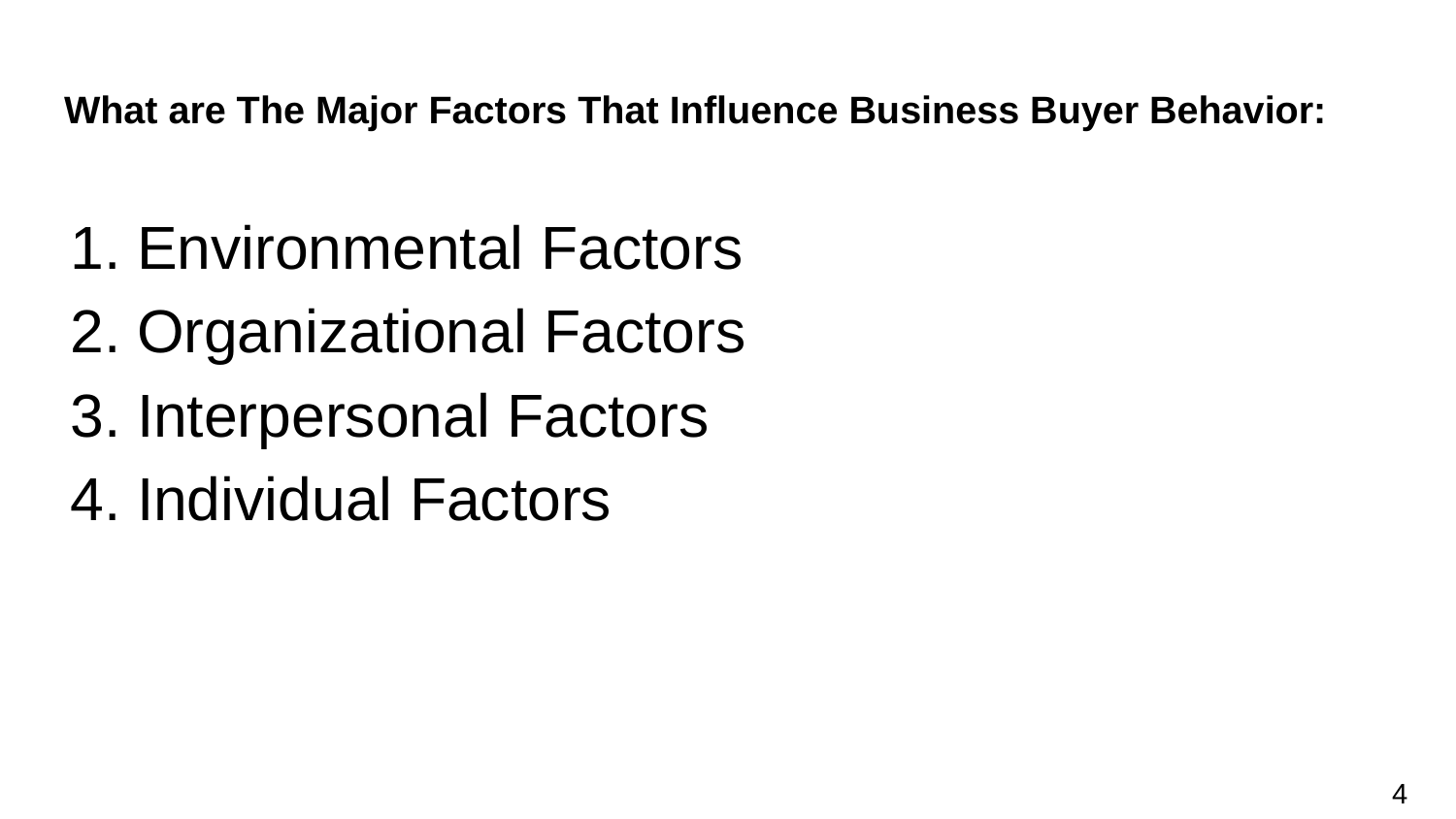

# What are The Major Factors That Influence Business Buyer Behavior:
Environmental Factors
Organizational Factors
Interpersonal Factors
Individual Factors
4